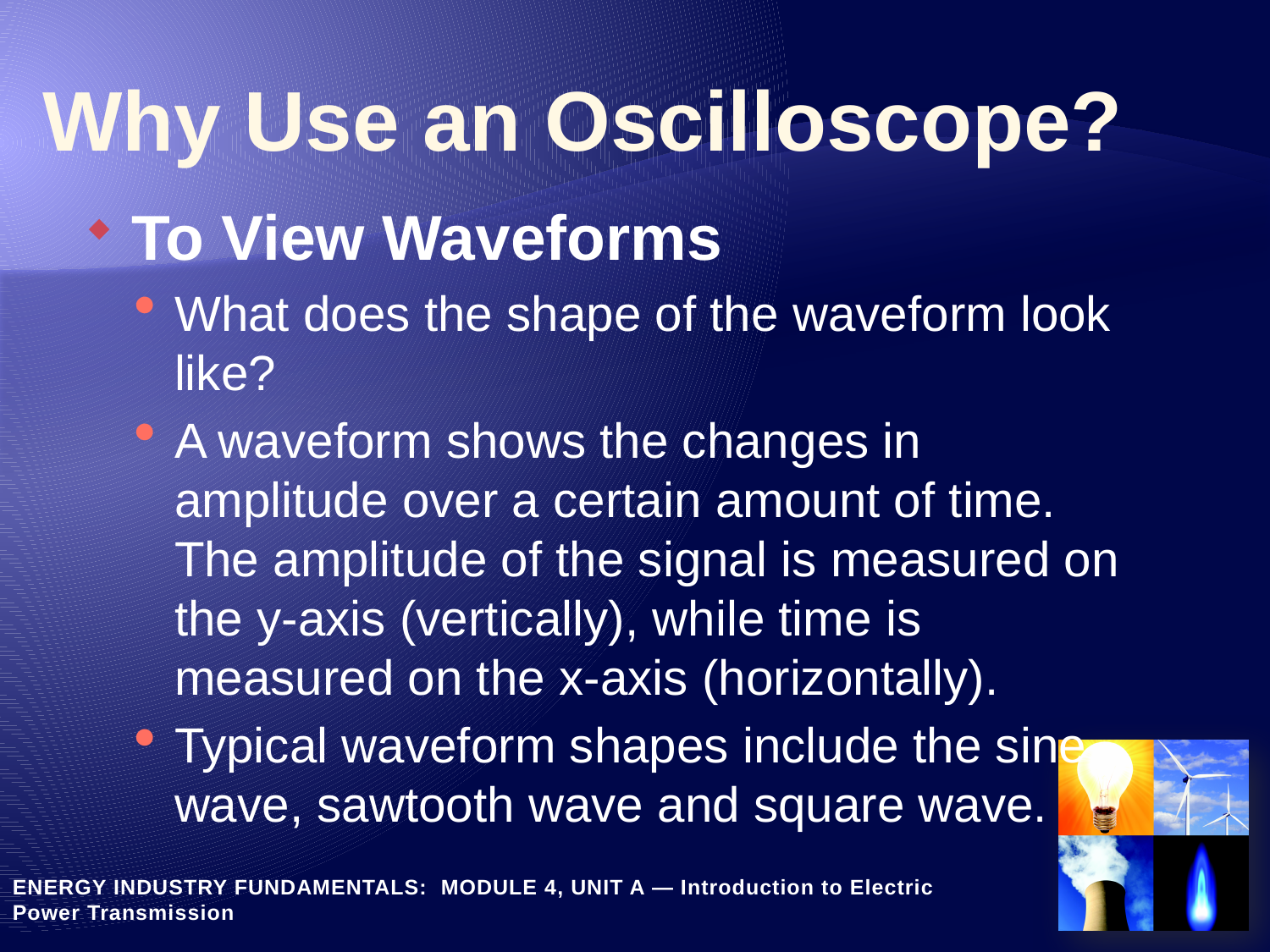

# Why Use an Oscilloscope?
To View Waveforms
What does the shape of the waveform look like?
A waveform shows the changes in amplitude over a certain amount of time. The amplitude of the signal is measured on the y-axis (vertically), while time is measured on the x-axis (horizontally).
Typical waveform shapes include the sine
wave, sawtooth wave and square wave.